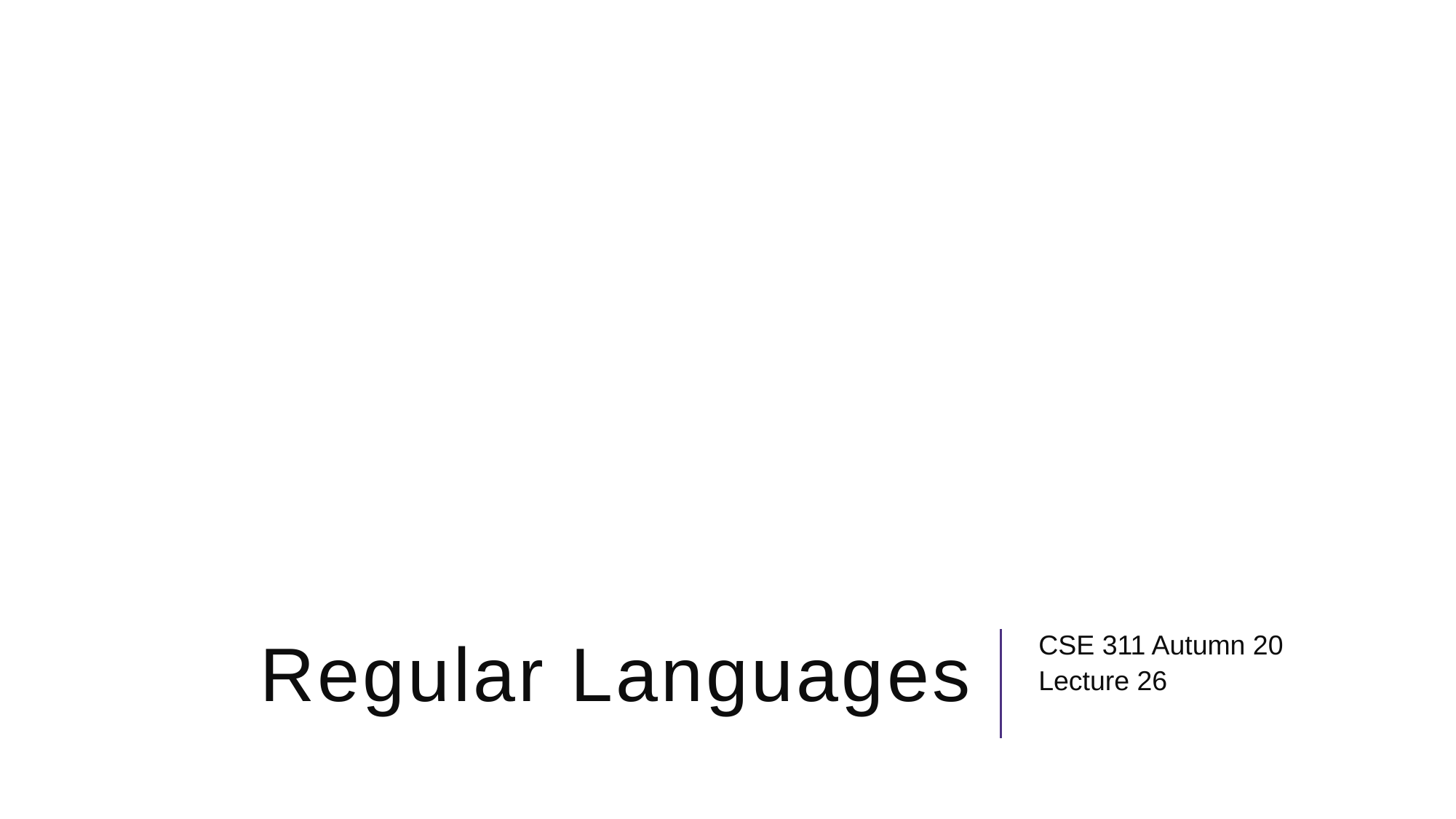

# Regular Languages
CSE 311 Autumn 20
Lecture 26